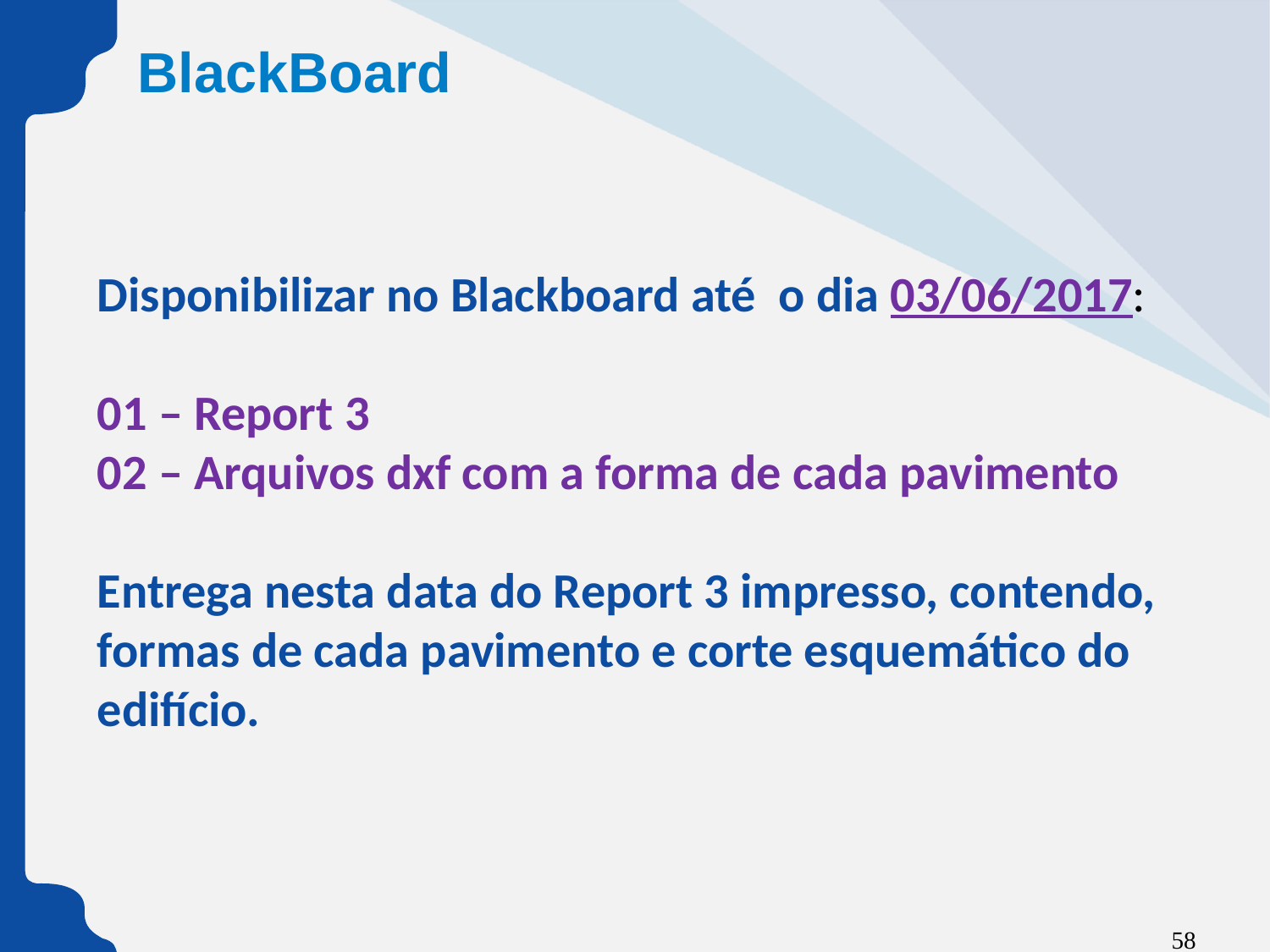

BlackBoard
Disponibilizar no Blackboard até  o dia 03/06/2017:

01 – Report 3
02 – Arquivos dxf com a forma de cada pavimento

Entrega nesta data do Report 3 impresso, contendo, formas de cada pavimento e corte esquemático do edifício.
58